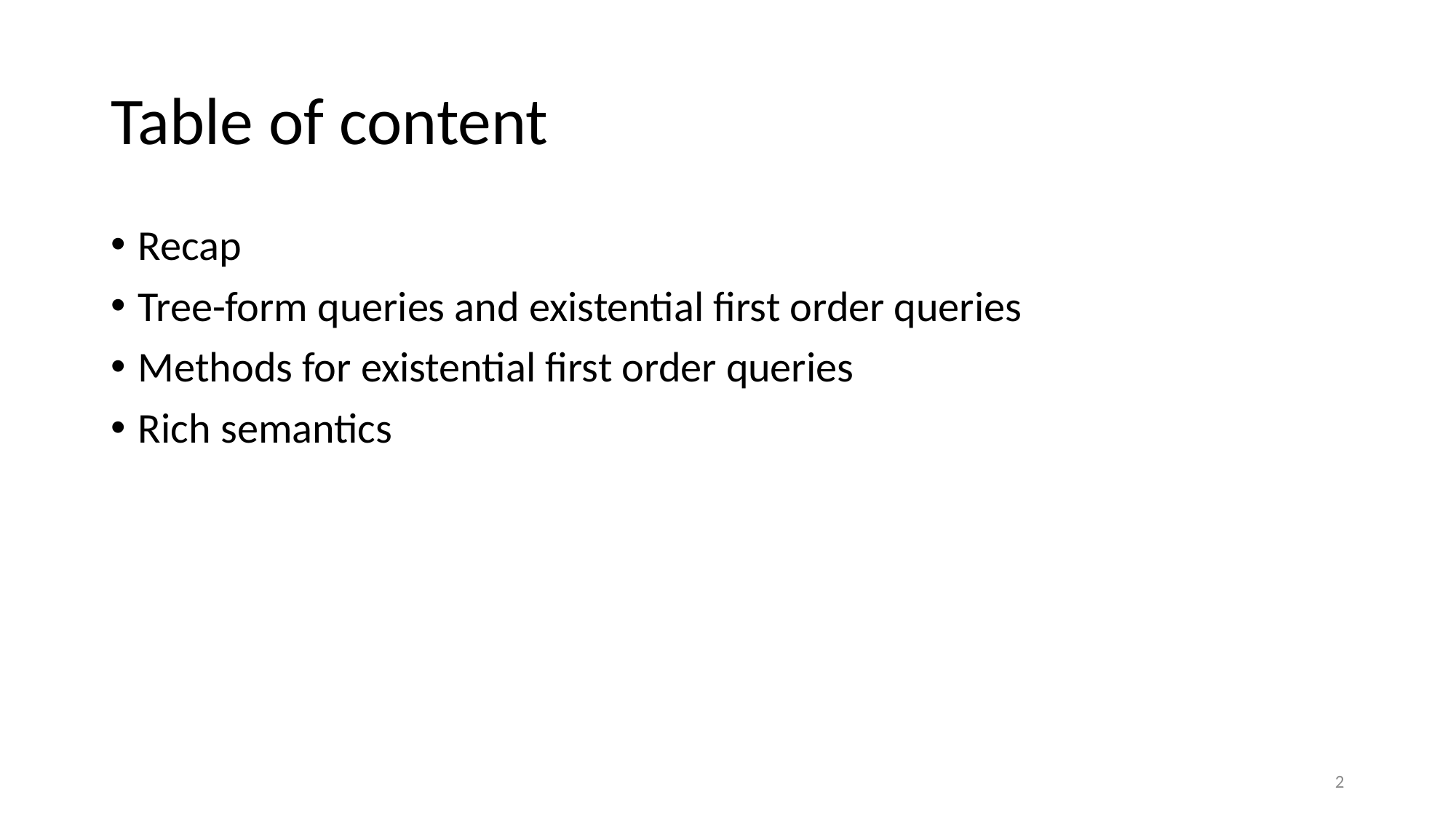

# Table of content
Recap
Tree-form queries and existential first order queries
Methods for existential first order queries
Rich semantics
2